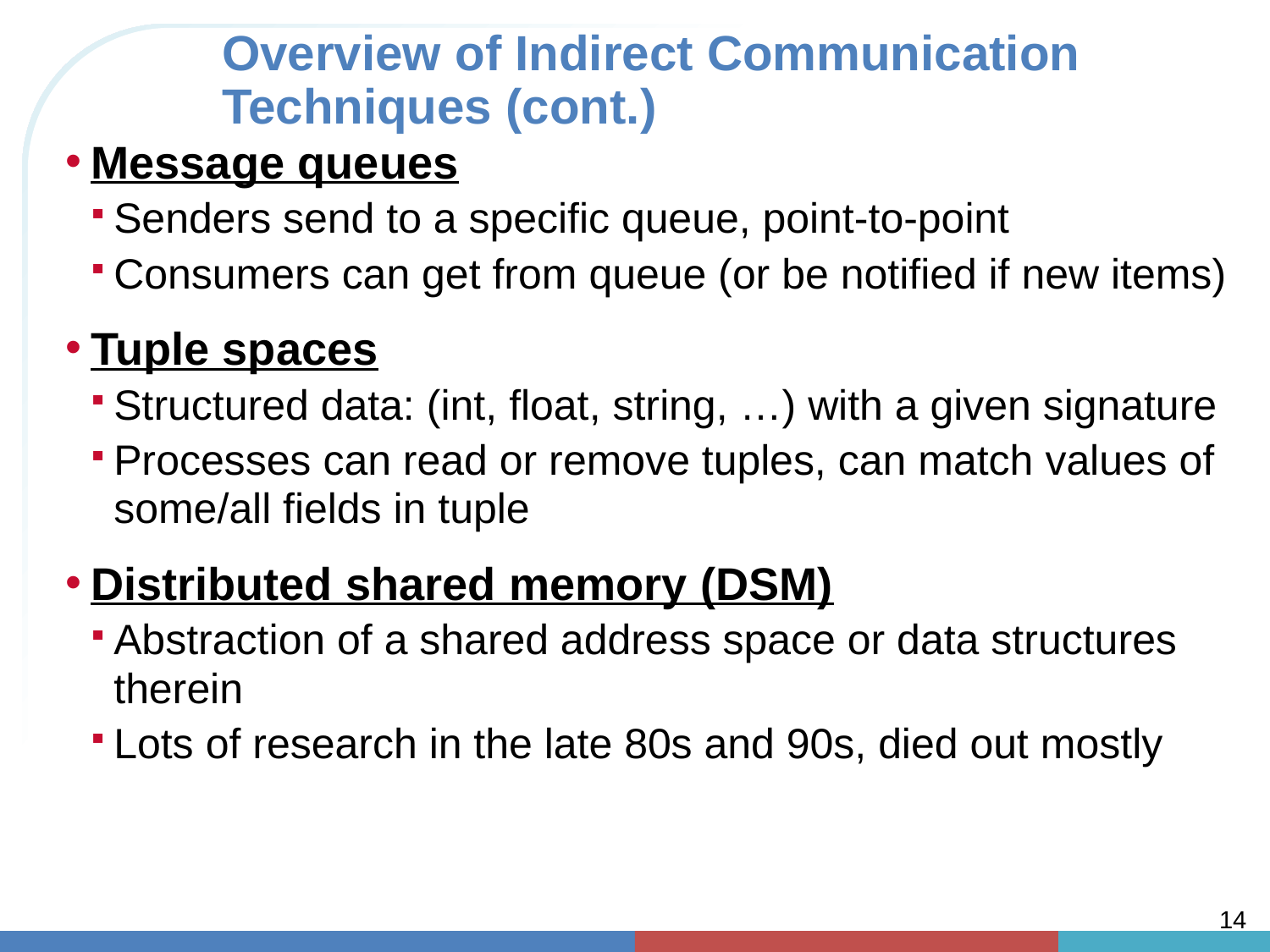

# Overview of Indirect Communication Techniques (cont.)
Message queues
Senders send to a specific queue, point-to-point
Consumers can get from queue (or be notified if new items)
Tuple spaces
Structured data: (int, float, string, …) with a given signature
Processes can read or remove tuples, can match values of some/all fields in tuple
Distributed shared memory (DSM)
Abstraction of a shared address space or data structures therein
Lots of research in the late 80s and 90s, died out mostly
14